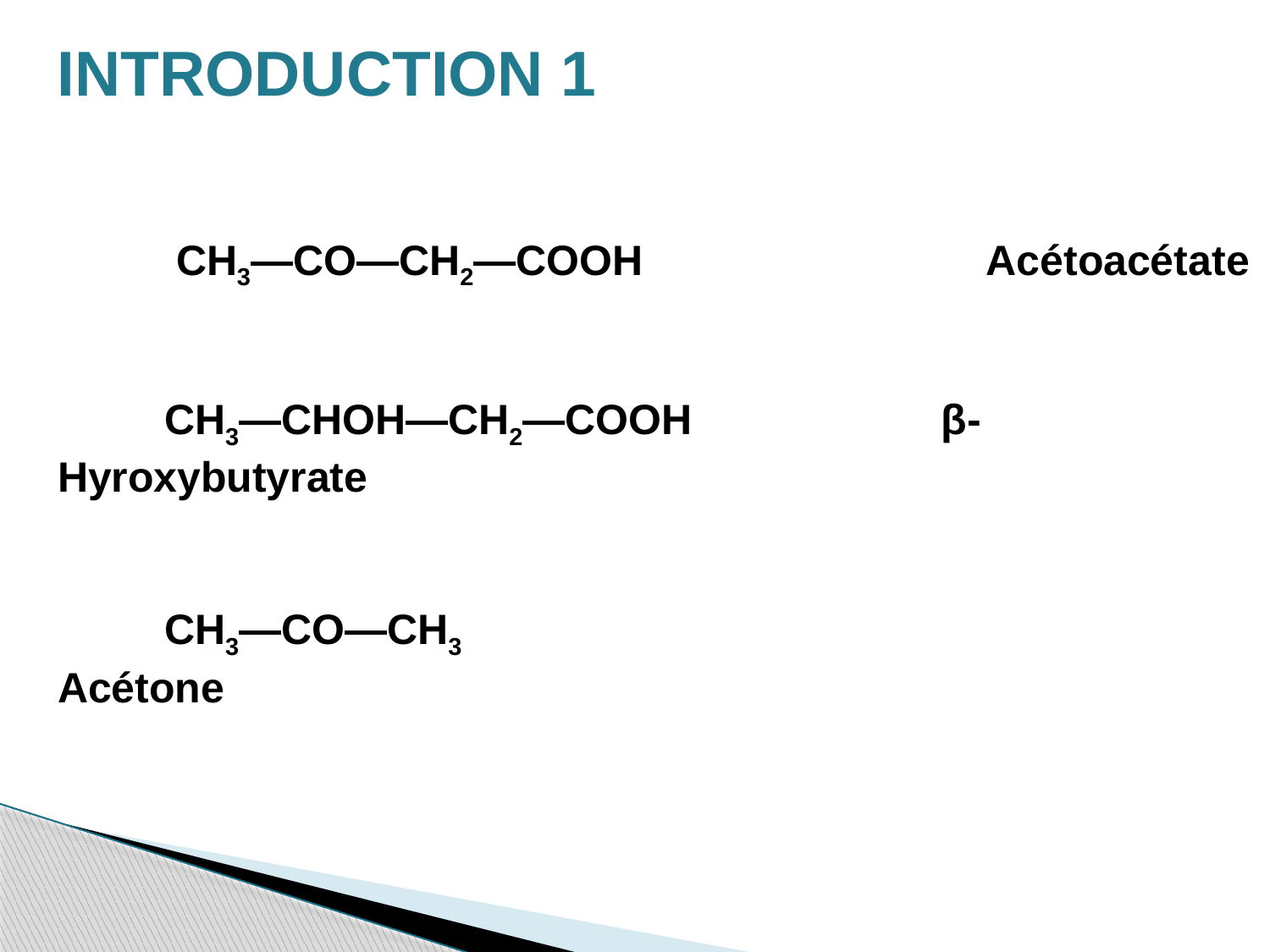

INTRODUCTION 1
          CH3—CO—CH2—COOH  	                         Acétoacétate

         CH3—CHOH—CH2—COOH                     β-Hyroxybutyrate

         CH3—CO—CH3	                                                 Acétone